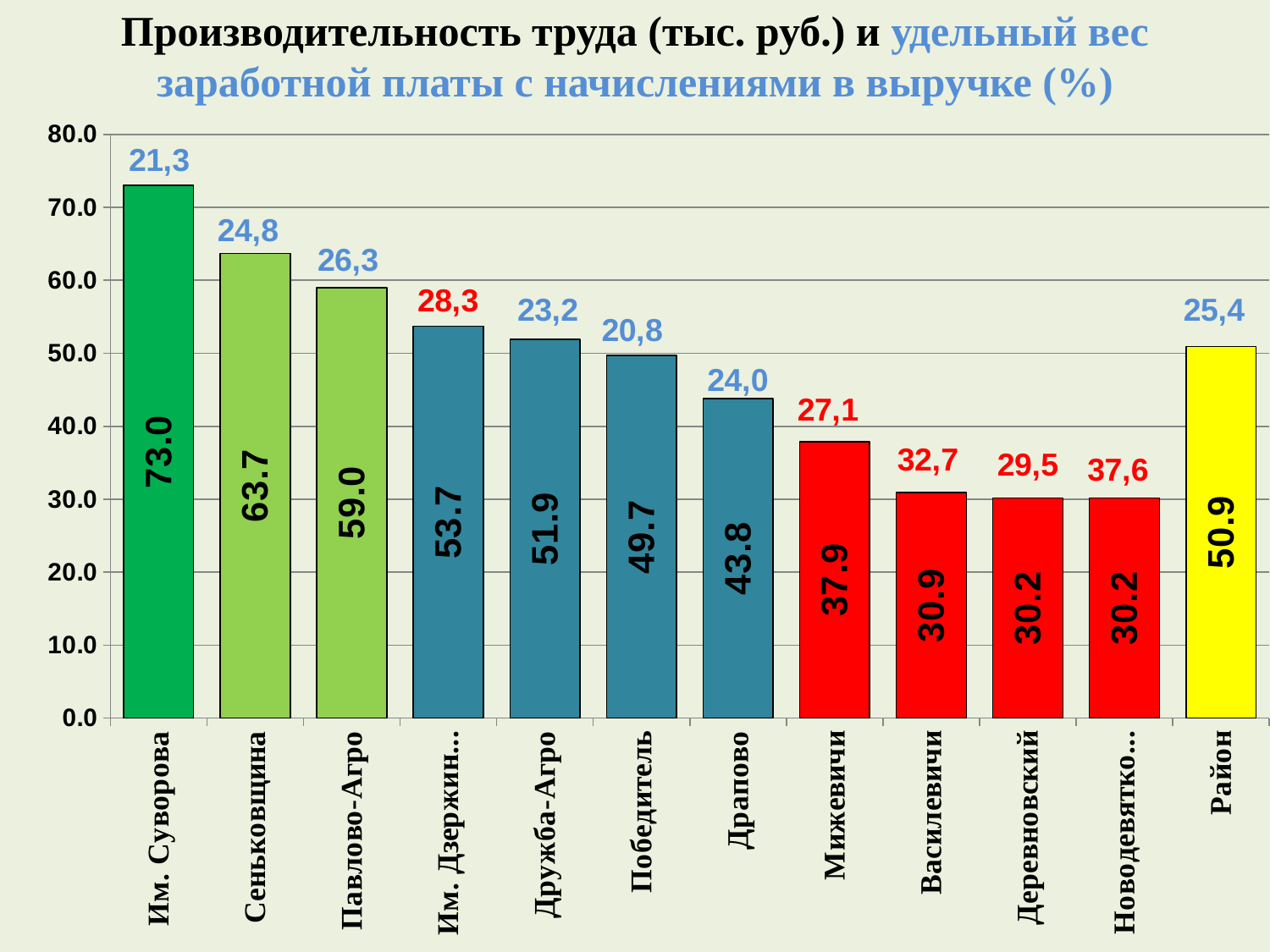

# Производительность труда (тыс. руб.) и удельный вес заработной платы с начислениями в выручке (%)

### Chart

| Category | Ряд 1 |
|---|---|
| Им. Суворова | 73.0 |
| Сеньковщина | 63.7 |
| Павлово-Агро | 59.0 |
| Им. Дзержинского | 53.7 |
| Дружба-Агро | 51.9 |
| Победитель | 49.7 |
| Драпово | 43.8 |
| Мижевичи | 37.9 |
| Василевичи | 30.9 |
| Деревновский | 30.2 |
| Новодевятковичи | 30.2 |
| Район | 50.9 |